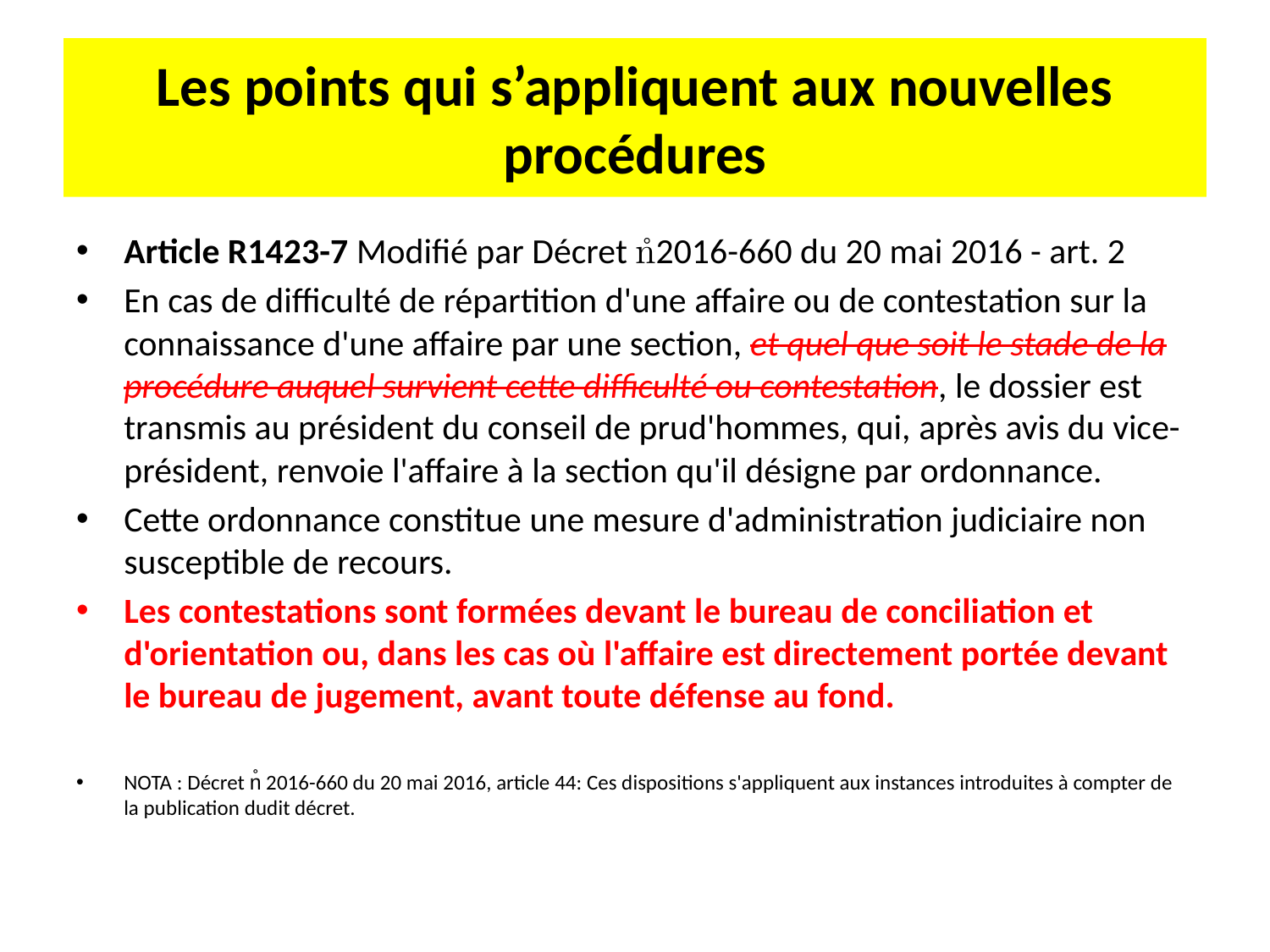

# Les points qui s’appliquent aux nouvelles procédures
Article R1423-7 Modifié par Décret n̊2016-660 du 20 mai 2016 - art. 2
En cas de difficulté de répartition d'une affaire ou de contestation sur la connaissance d'une affaire par une section, et quel que soit le stade de la procédure auquel survient cette difficulté ou contestation, le dossier est transmis au président du conseil de prud'hommes, qui, après avis du vice-président, renvoie l'affaire à la section qu'il désigne par ordonnance.
Cette ordonnance constitue une mesure d'administration judiciaire non susceptible de recours.
Les contestations sont formées devant le bureau de conciliation et d'orientation ou, dans les cas où l'affaire est directement portée devant le bureau de jugement, avant toute défense au fond.

NOTA : Décret n̊ 2016-660 du 20 mai 2016, article 44: Ces dispositions s'appliquent aux instances introduites à compter de la publication dudit décret.